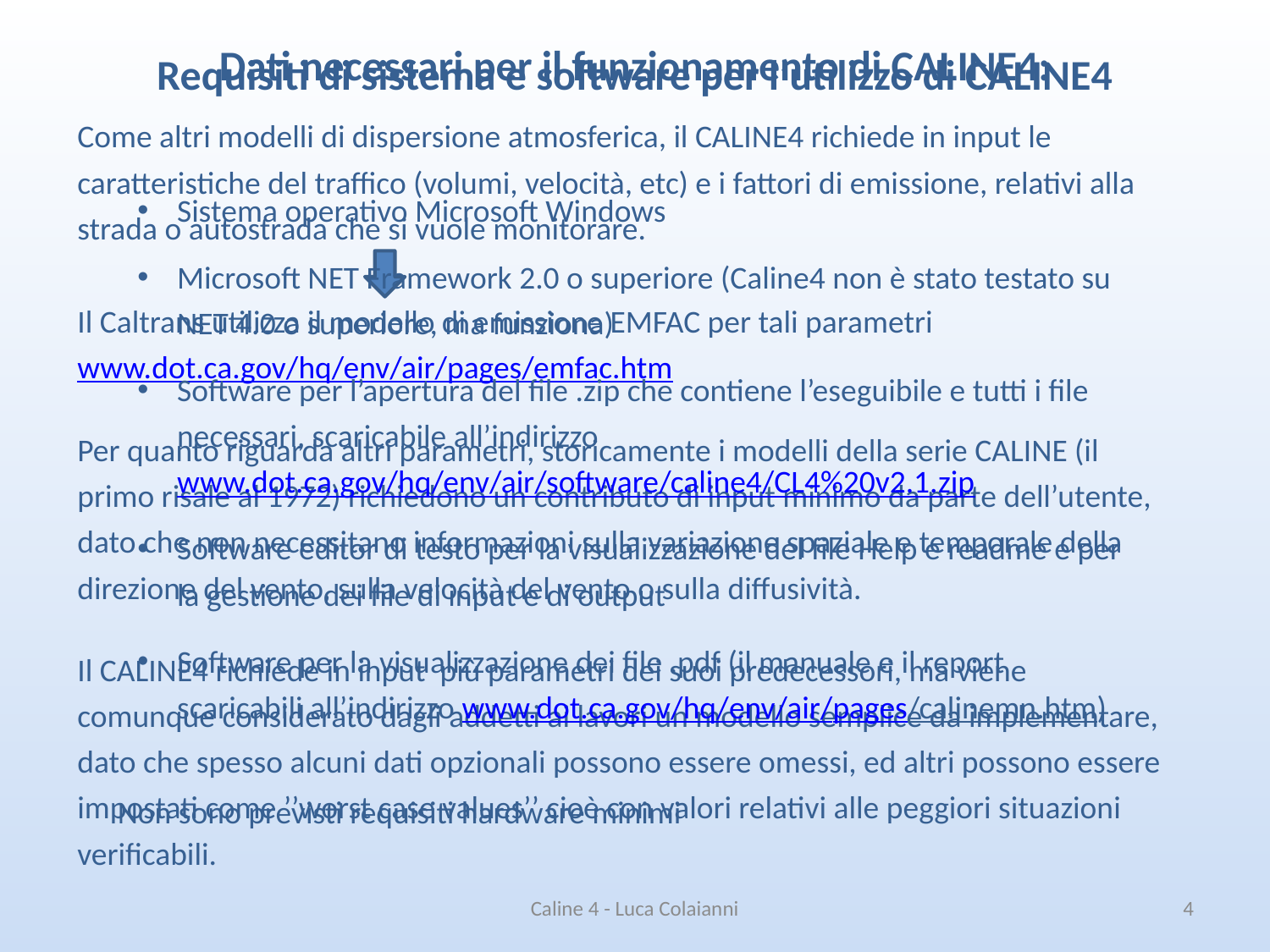

Dati necessari per il funzionamento di CALINE4:
Come altri modelli di dispersione atmosferica, il CALINE4 richiede in input le caratteristiche del traffico (volumi, velocità, etc) e i fattori di emissione, relativi alla strada o autostrada che si vuole monitorare.

Il Caltrans utilizza il modello di emissione EMFAC per tali parametri
www.dot.ca.gov/hq/env/air/pages/emfac.htm
Per quanto riguarda altri parametri, storicamente i modelli della serie CALINE (il primo risale al 1972) richiedono un contributo di input minimo da parte dell’utente, dato che non necessitano informazioni sulla variazione spaziale e temporale della direzione del vento, sulla velocità del vento o sulla diffusività.
Il CALINE4 richiede in input  più parametri dei suoi predecessori, ma viene comunque considerato dagli addetti ai lavori un modello semplice da implementare, dato che spesso alcuni dati opzionali possono essere omessi, ed altri possono essere impostati come ’’worst case values’’ cioè con valori relativi alle peggiori situazioni verificabili.
Requisiti di sistema e software per l’utilizzo di CALINE4
Sistema operativo Microsoft Windows
Microsoft NET Framework 2.0 o superiore (Caline4 non è stato testato su NET 4.0 o superiore, ma funziona)
Software per l’apertura del file .zip che contiene l’eseguibile e tutti i file necessari, scaricabile all’indirizzo www.dot.ca.gov/hq/env/air/software/caline4/CL4%20v2.1.zip
Software editor di testo per la visualizzazione del file Help e readme e per la gestione dei file di input e di output
Software per la visualizzazione dei file .pdf (il manuale e il report scaricabili all’indirizzo www.dot.ca.gov/hq/env/air/pages/calinemn.htm)
Non sono previsti requisiti hardware minimi
Caline 4 - Luca Colaianni
4